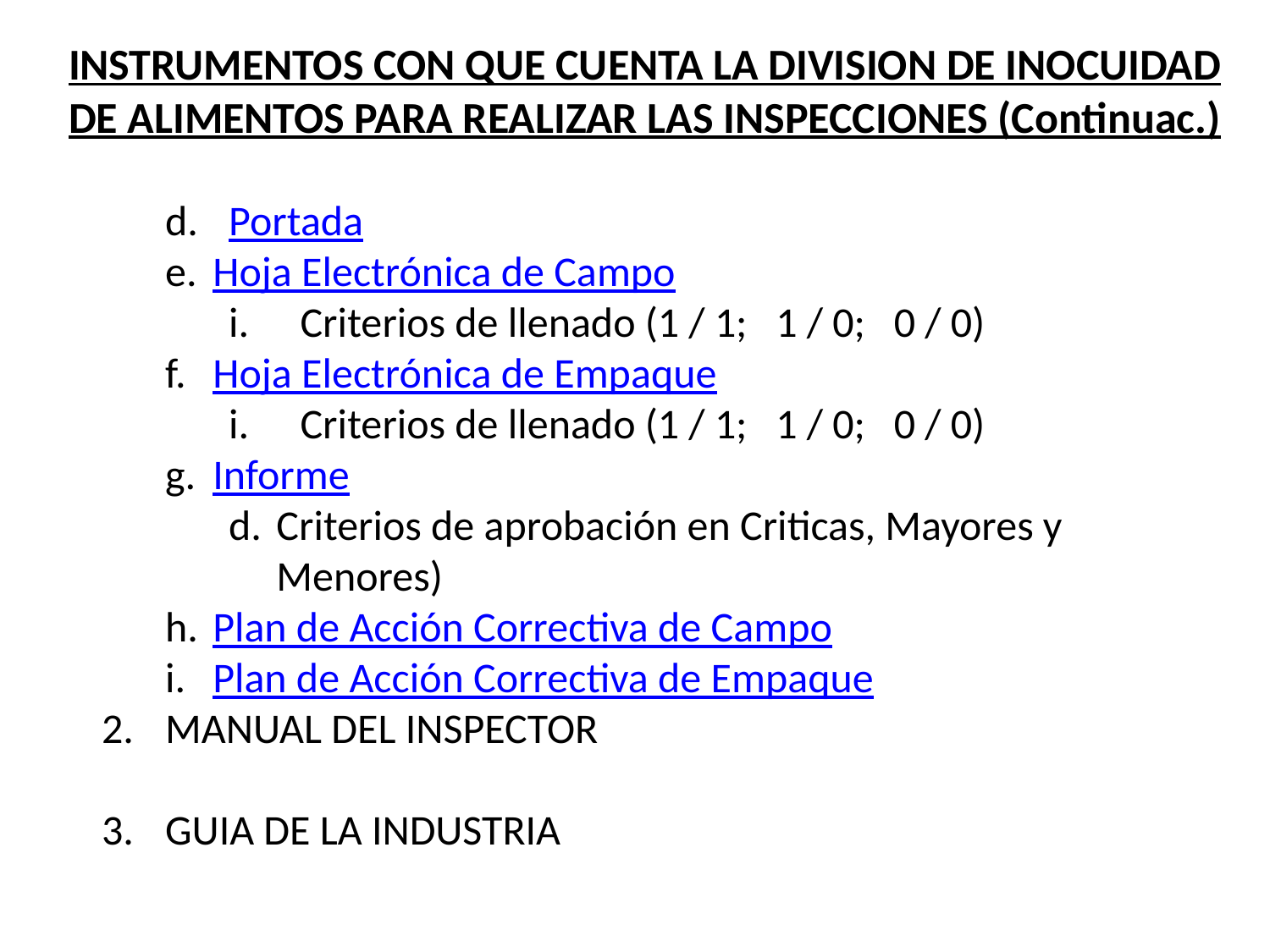

INSTRUMENTOS CON QUE CUENTA LA DIVISION DE INOCUIDAD DE ALIMENTOS PARA REALIZAR LAS INSPECCIONES (Continuac.)
Portada
Hoja Electrónica de Campo
Criterios de llenado (1 / 1;   1 / 0;   0 / 0)
Hoja Electrónica de Empaque
Criterios de llenado (1 / 1;   1 / 0;   0 / 0)
Informe
Criterios de aprobación en Criticas, Mayores y Menores)
Plan de Acción Correctiva de Campo
Plan de Acción Correctiva de Empaque
MANUAL DEL INSPECTOR
GUIA DE LA INDUSTRIA